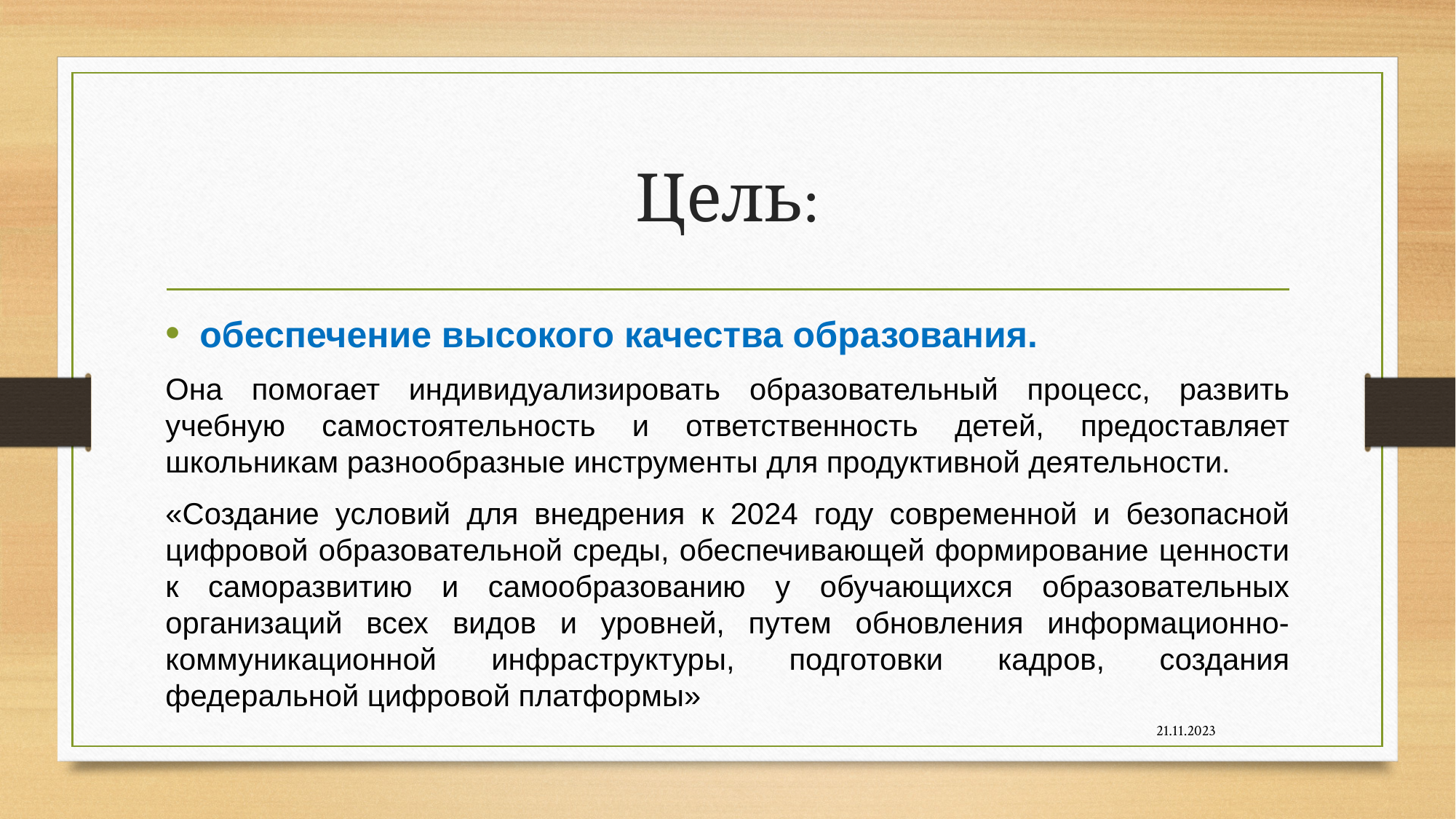

# Цель:
обеспечение высокого качества образования.
Она помогает индивидуализировать образовательный процесс, развить учебную самостоятельность и ответственность детей, предоставляет школьникам разнообразные инструменты для продуктивной деятельности.
«Создание условий для внедрения к 2024 году современной и безопасной цифровой образовательной среды, обеспечивающей формирование ценности к саморазвитию и самообразованию у обучающихся образовательных организаций всех видов и уровней, путем обновления информационно-коммуникационной инфраструктуры, подготовки кадров, создания федеральной цифровой платформы»

21.11.2023